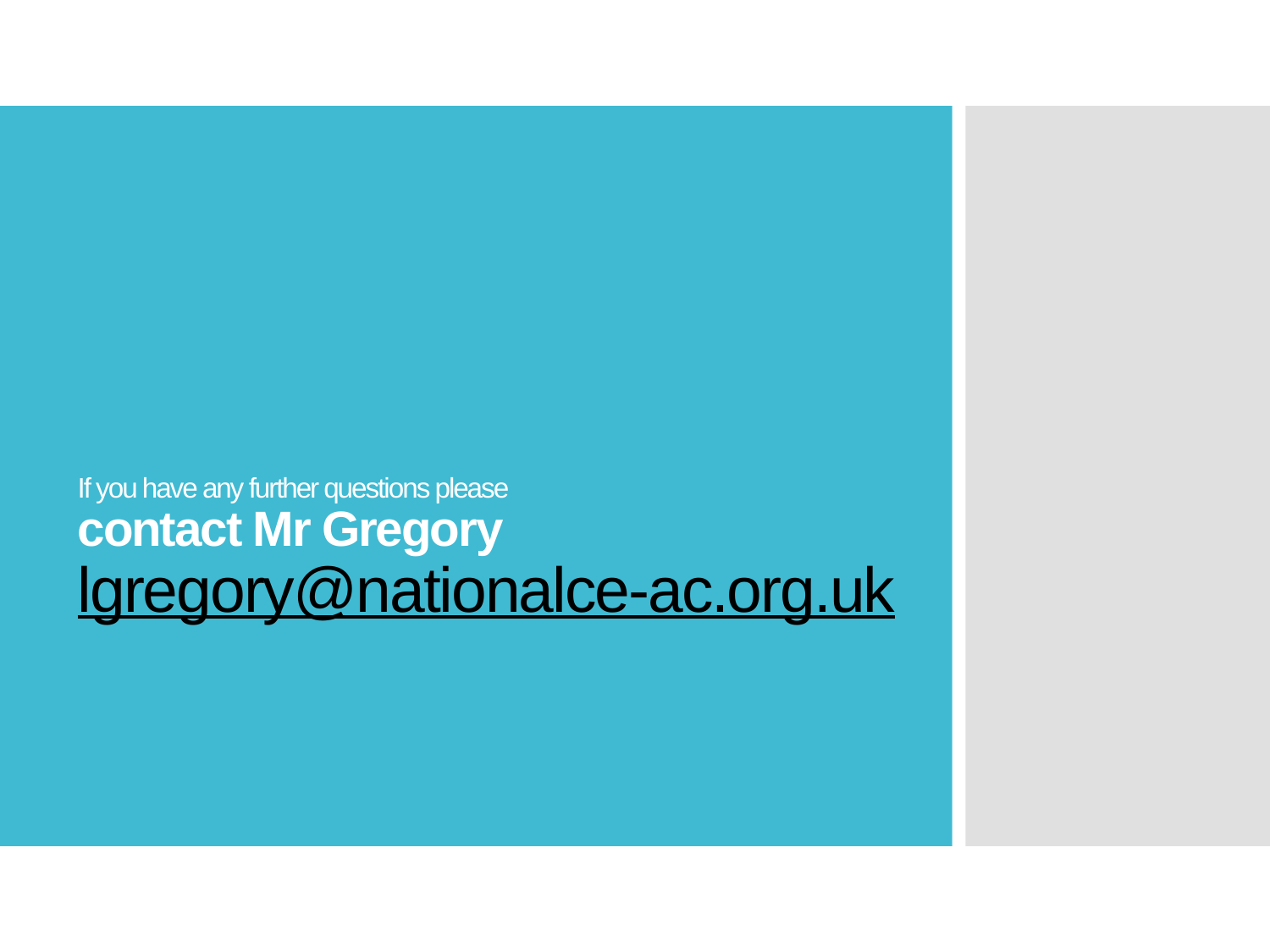

# If you have any further questions please contact Mr Gregory
lgregory@nationalce-ac.org.uk